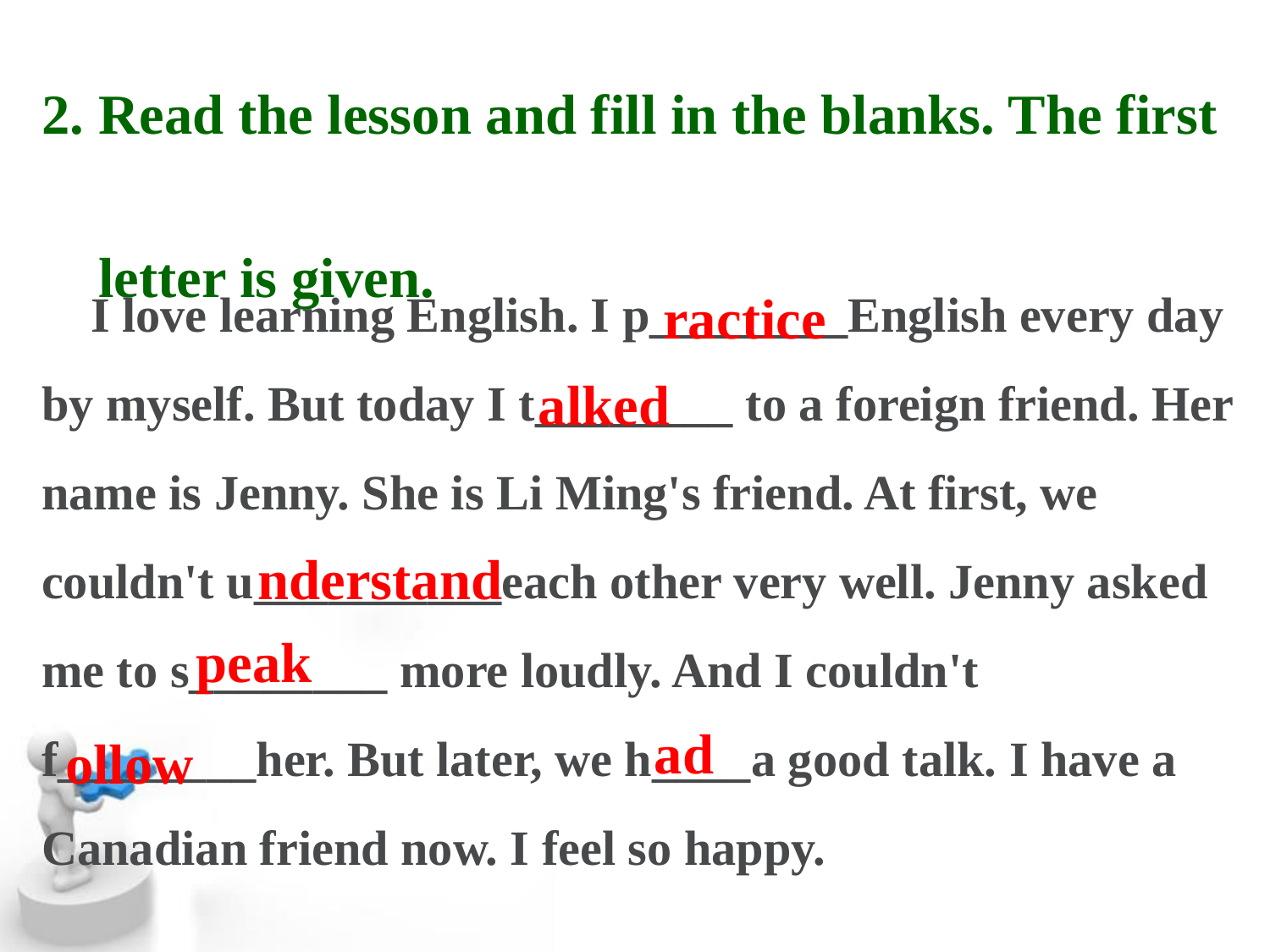

2. Read the lesson and fill in the blanks. The first
    letter is given.
    I love learning English. I p________English every day by myself. But today I t________ to a foreign friend. Her name is Jenny. She is Li Ming's friend. At first, we couldn't u__________each other very well. Jenny asked me to s________ more loudly. And I couldn't f________her. But later, we h____a good talk. I have a Canadian friend now. I feel so happy.
ractice
alked
nderstand
peak
ad
ollow